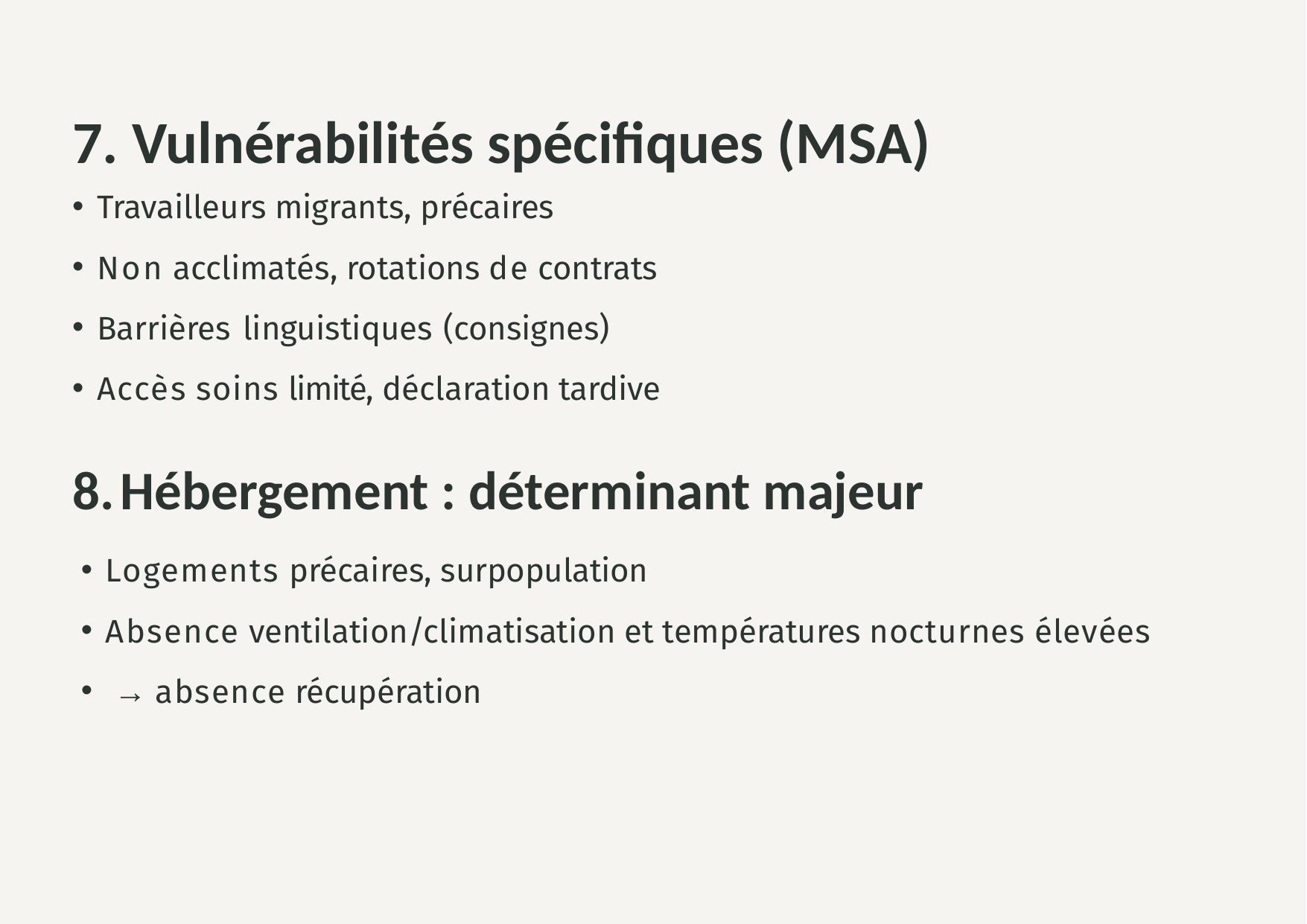

# 7. Vulnérabilités spécifiques (MSA)
Travailleurs migrants, précaires
Non acclimatés, rotations de contrats
Barrières linguistiques (consignes)
Accès soins limité, déclaration tardive

Hébergement : déterminant majeur
Logements précaires, surpopulation
Absence ventilation/climatisation et températures nocturnes élevées
→ absence récupération